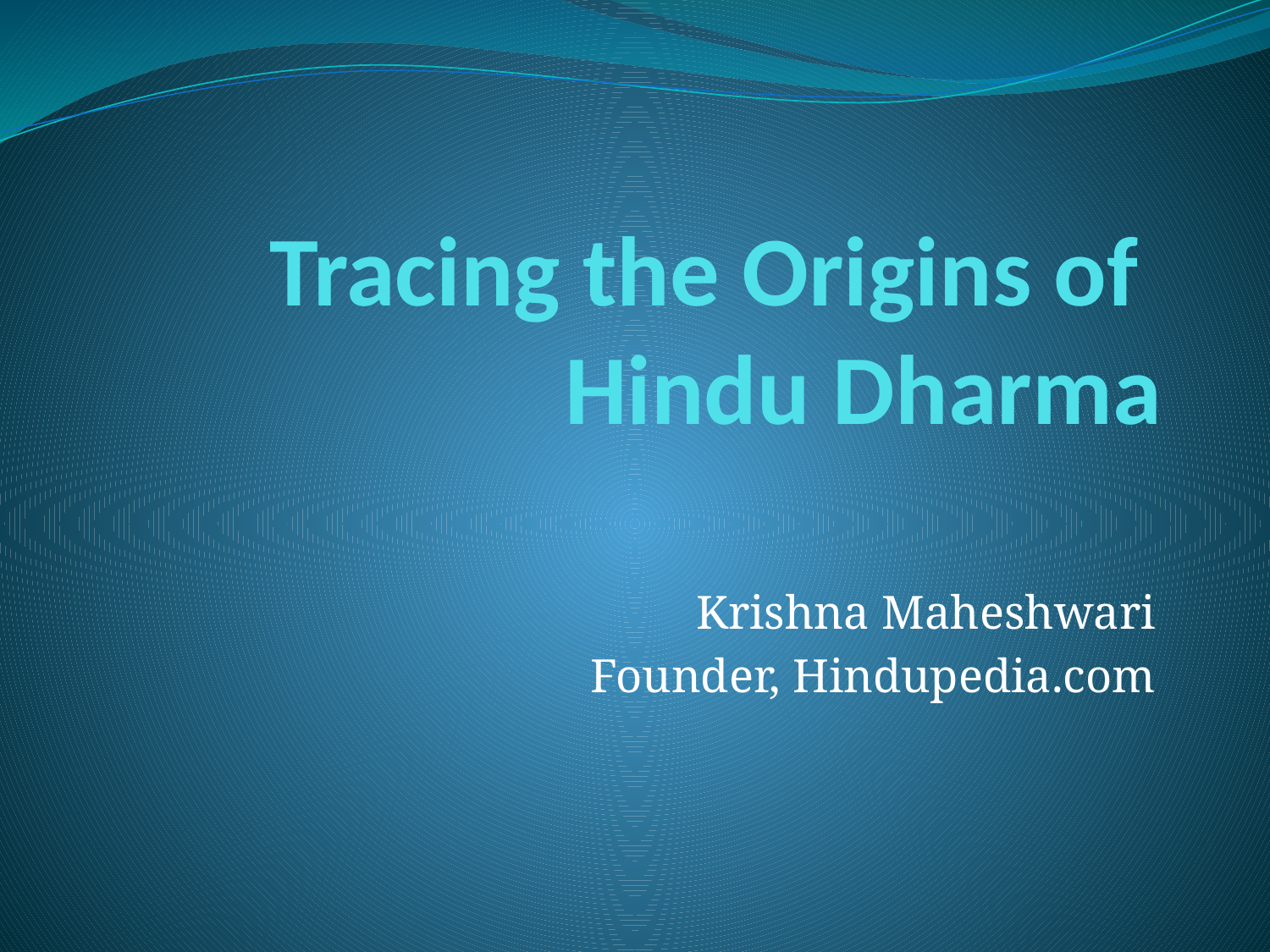

# Tracing the Origins of Hindu Dharma

Krishna Maheshwari
Founder, Hindupedia.com